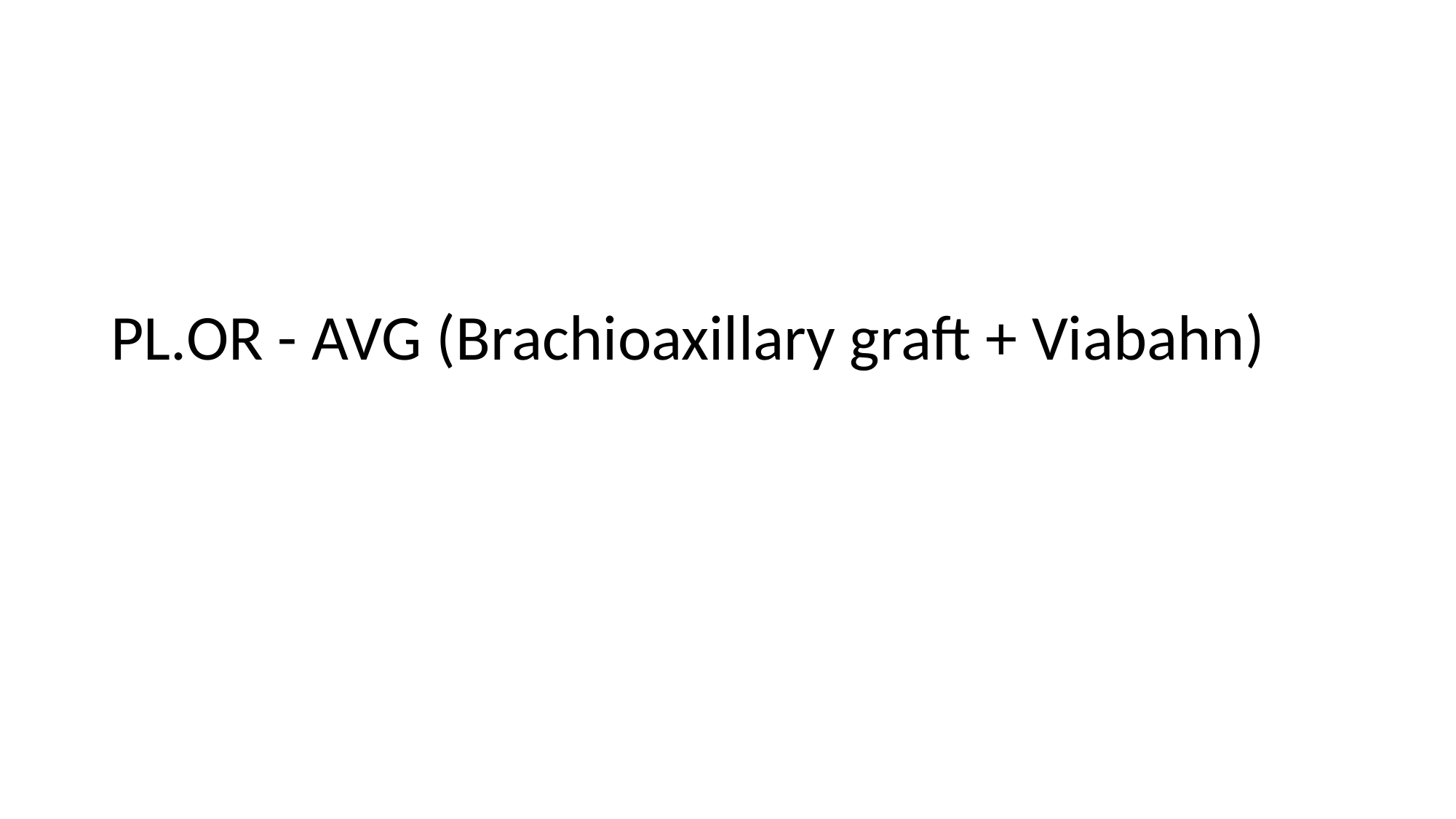

# PL.OR - AVG (Brachioaxillary graft + Viabahn)